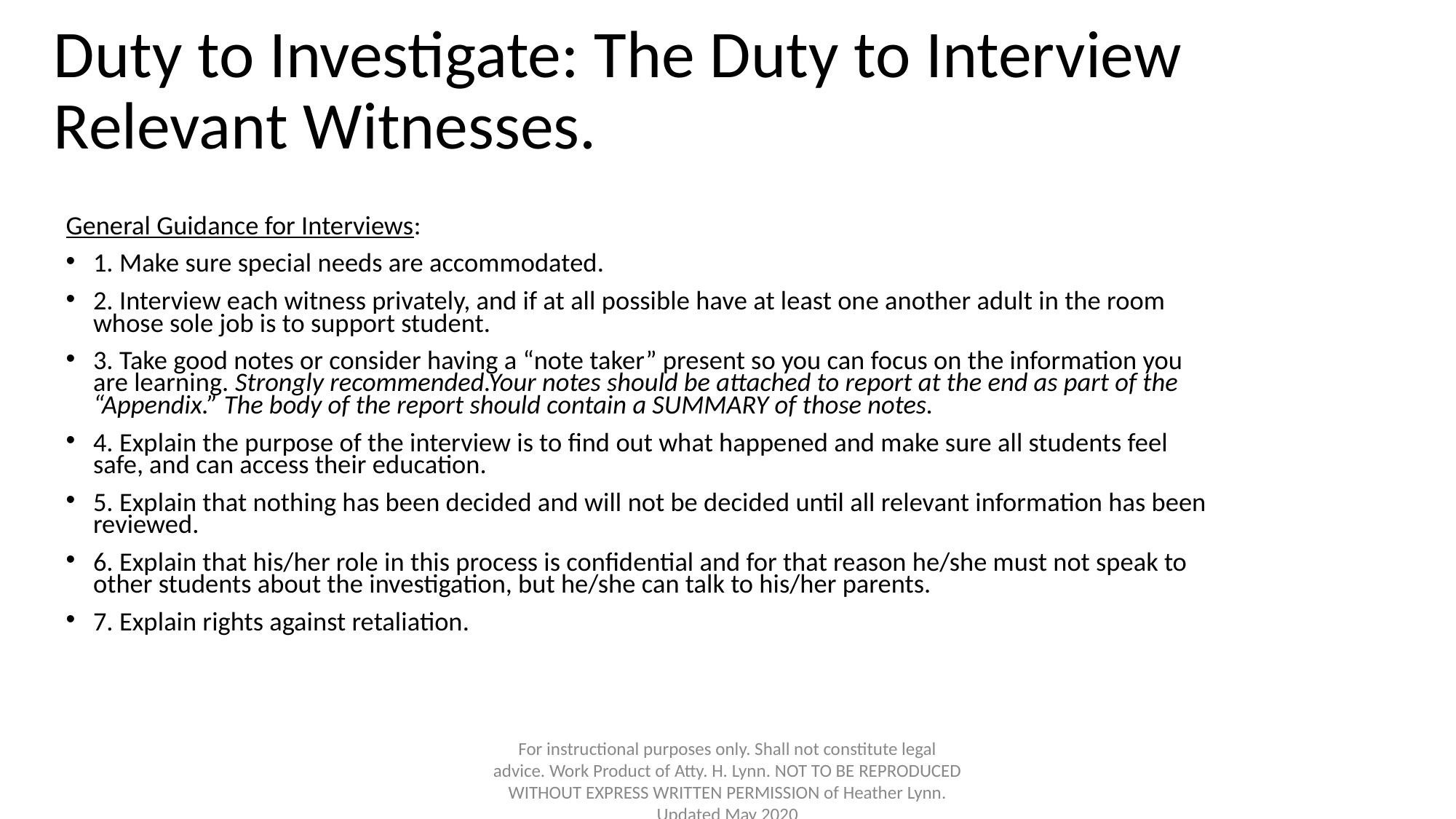

# Duty to Investigate: The Duty to Interview Relevant Witnesses.
General Guidance for Interviews:
1. Make sure special needs are accommodated.
2. Interview each witness privately, and if at all possible have at least one another adult in the room whose sole job is to support student.
3. Take good notes or consider having a “note taker” present so you can focus on the information you are learning. Strongly recommended.Your notes should be attached to report at the end as part of the “Appendix.” The body of the report should contain a SUMMARY of those notes.
4. Explain the purpose of the interview is to find out what happened and make sure all students feel safe, and can access their education.
5. Explain that nothing has been decided and will not be decided until all relevant information has been reviewed.
6. Explain that his/her role in this process is confidential and for that reason he/she must not speak to other students about the investigation, but he/she can talk to his/her parents.
7. Explain rights against retaliation.

For instructional purposes only. Shall not constitute legal advice. Work Product of Atty. H. Lynn. NOT TO BE REPRODUCED WITHOUT EXPRESS WRITTEN PERMISSION of Heather Lynn. Updated May 2020